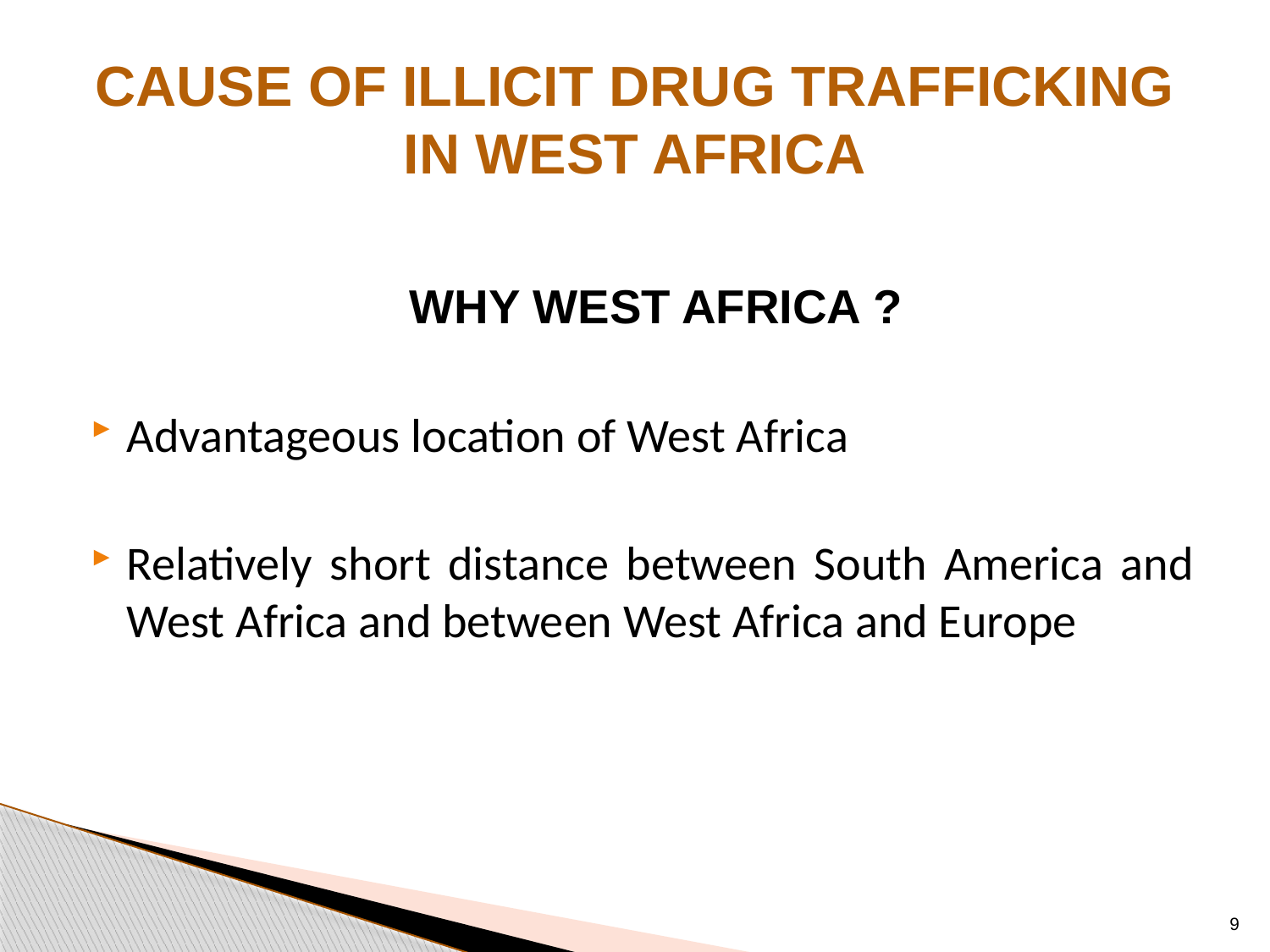

# CAUSE OF ILLICIT DRUG TRAFFICKING IN WEST AFRICA

  WHY WEST AFRICA ?

Advantageous location of West Africa

Relatively short distance between South America and West Africa and between West Africa and Europe

9